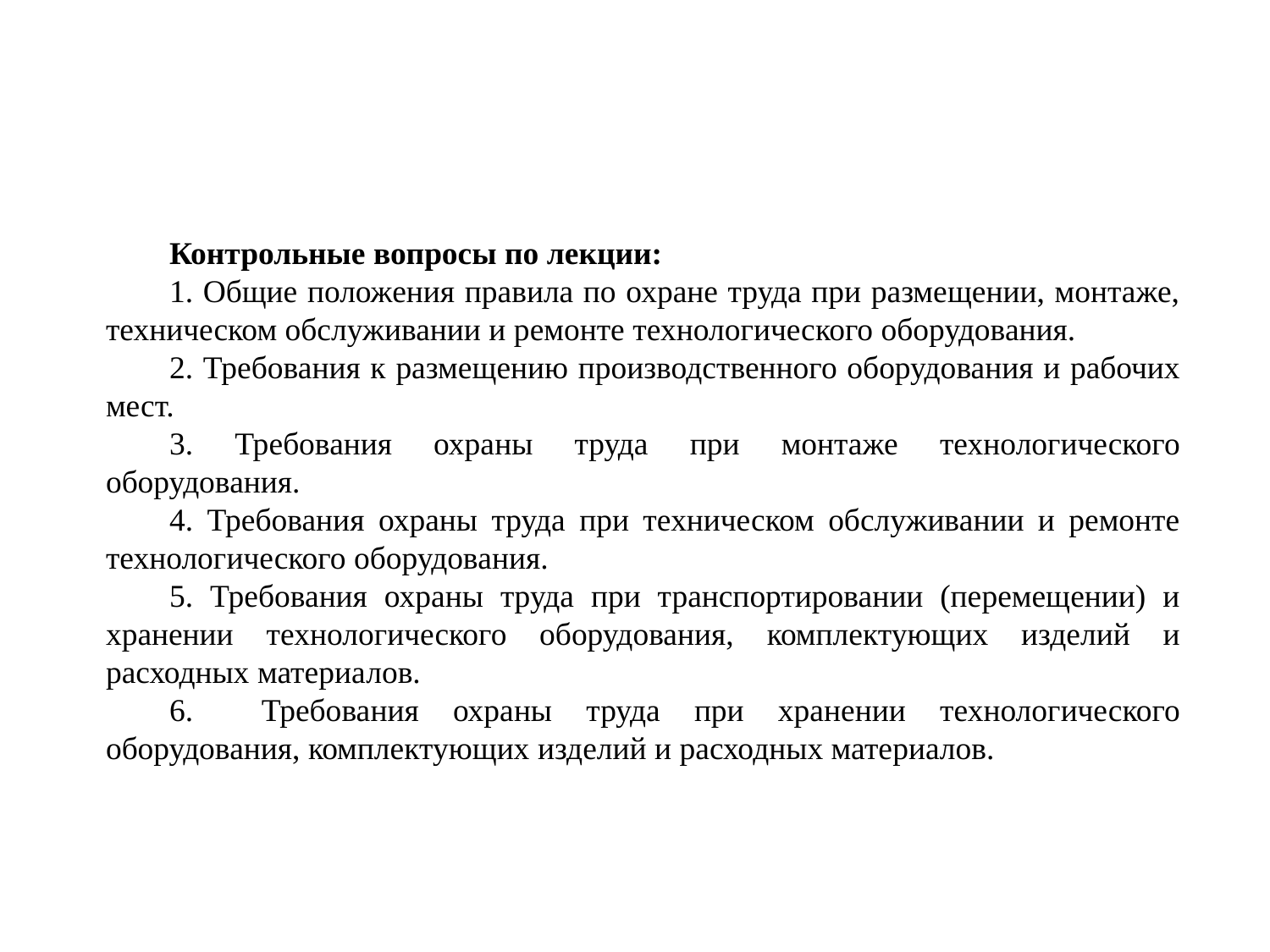

Контрольные вопросы по лекции:
1. Общие положения правила по охране труда при размещении, монтаже, техническом обслуживании и ремонте технологического оборудования.
2. Требования к размещению производственного оборудования и рабочих мест.
3. Требования охраны труда при монтаже технологического оборудования.
4. Требования охраны труда при техническом обслуживании и ремонте технологического оборудования.
5. Требования охраны труда при транспортировании (перемещении) и хранении технологического оборудования, комплектующих изделий и расходных материалов.
6.  Требования охраны труда при хранении технологического оборудования, комплектующих изделий и расходных материалов.